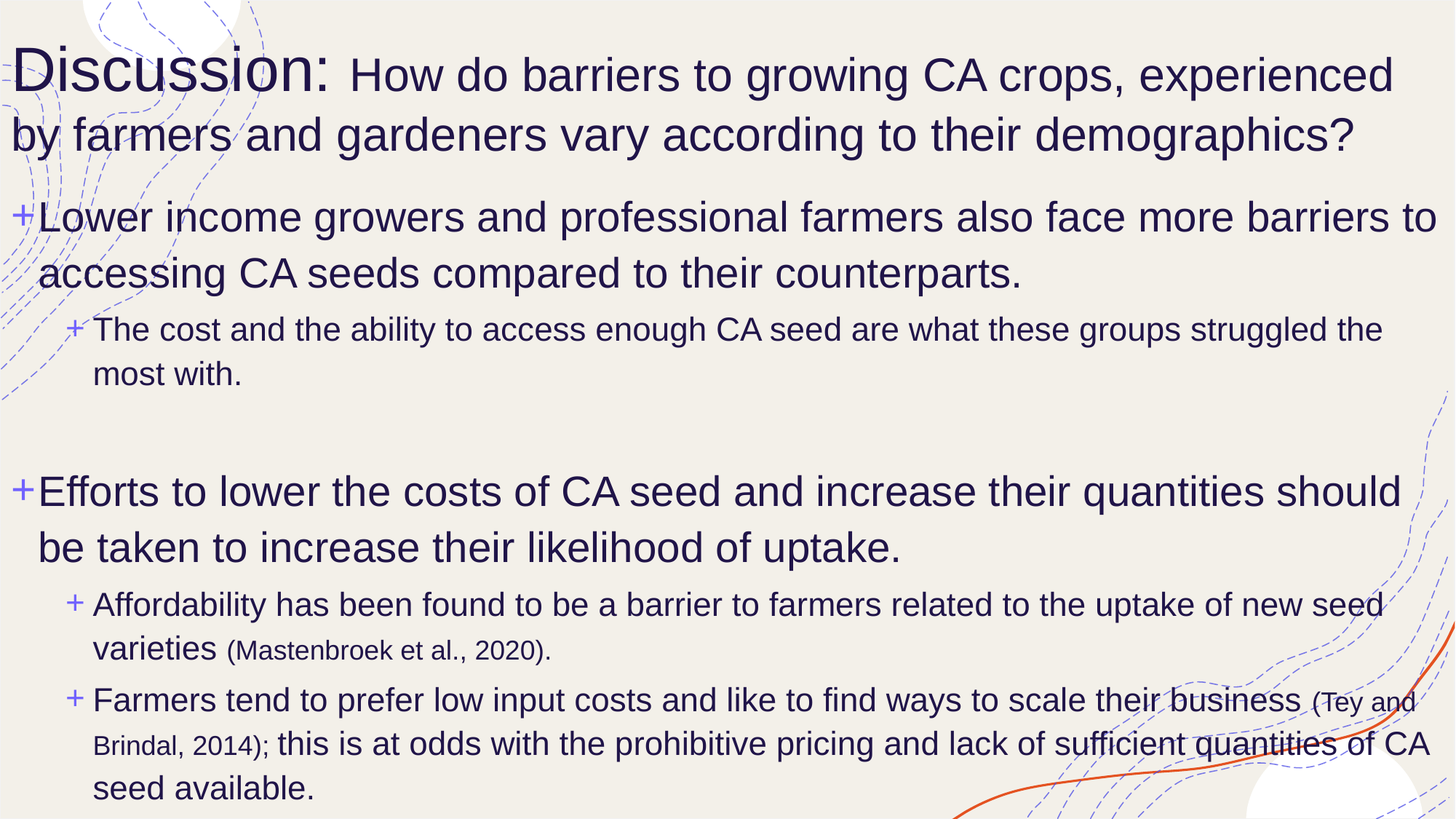

# Discussion: How do barriers to growing CA crops, experienced by farmers and gardeners vary according to their demographics?
Lower income growers and professional farmers also face more barriers to accessing CA seeds compared to their counterparts.
The cost and the ability to access enough CA seed are what these groups struggled the most with.

Efforts to lower the costs of CA seed and increase their quantities should be taken to increase their likelihood of uptake.
Affordability has been found to be a barrier to farmers related to the uptake of new seed varieties (Mastenbroek et al., 2020).
Farmers tend to prefer low input costs and like to find ways to scale their business (Tey and Brindal, 2014); this is at odds with the prohibitive pricing and lack of sufficient quantities of CA seed available.